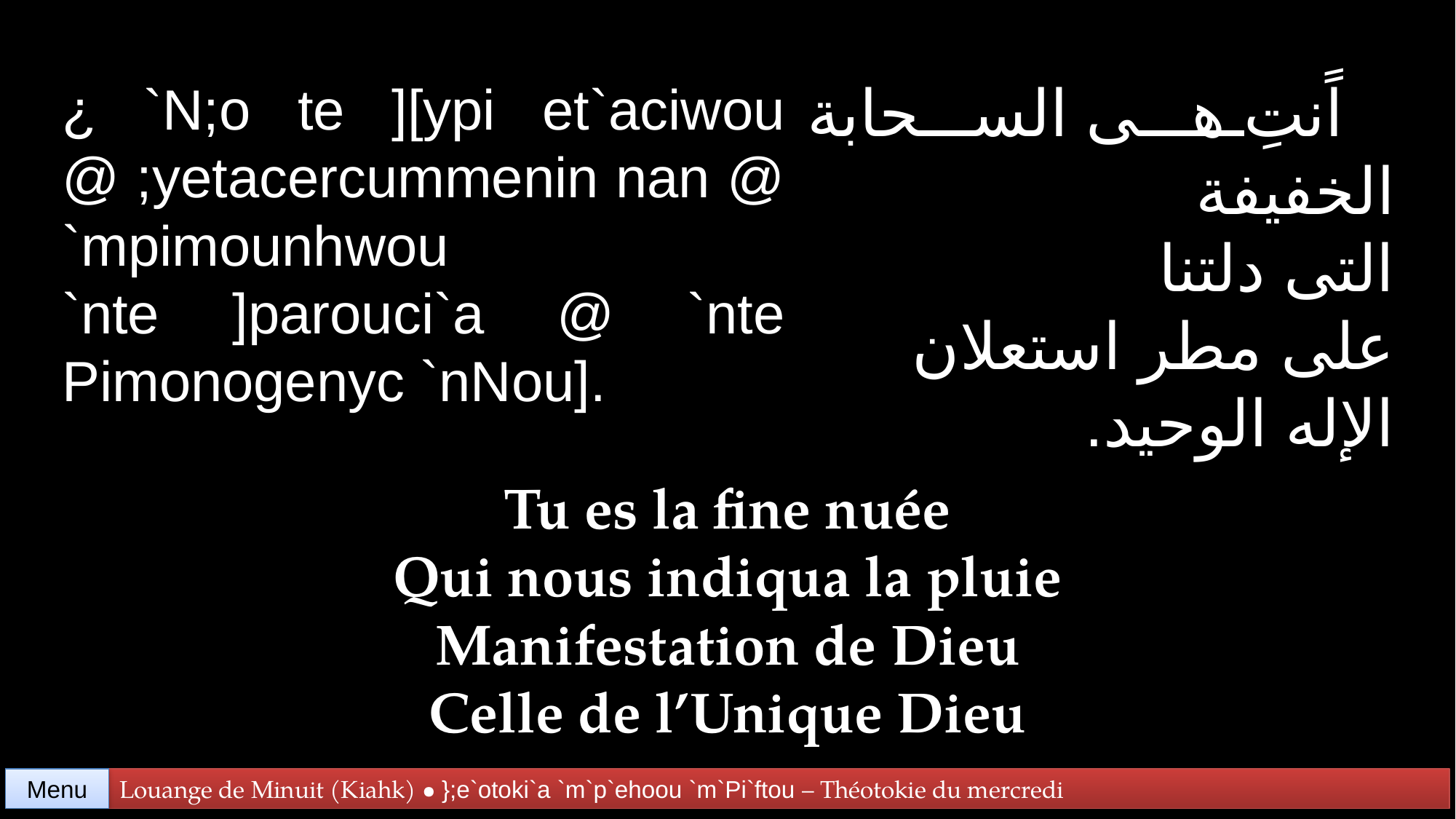

اًنتِ هى السحابة الخفيفة
التى دلتنا
على مطر استعلان
الإله الوحيد.
¿ `N;o te ][ypi et`aciwou @ ;yetacercummenin nan @ `mpimounhwou `nte ]parouci`a @ `nte Pimonogenyc `nNou].

Tu es la fine nuée
Qui nous indiqua la pluie
Manifestation de Dieu
Celle de l’Unique Dieu
Menu
Louange de Minuit (Kiahk) • };e`otoki`a `m`p`ehoou `m`Pi`ftou – Théotokie du mercredi